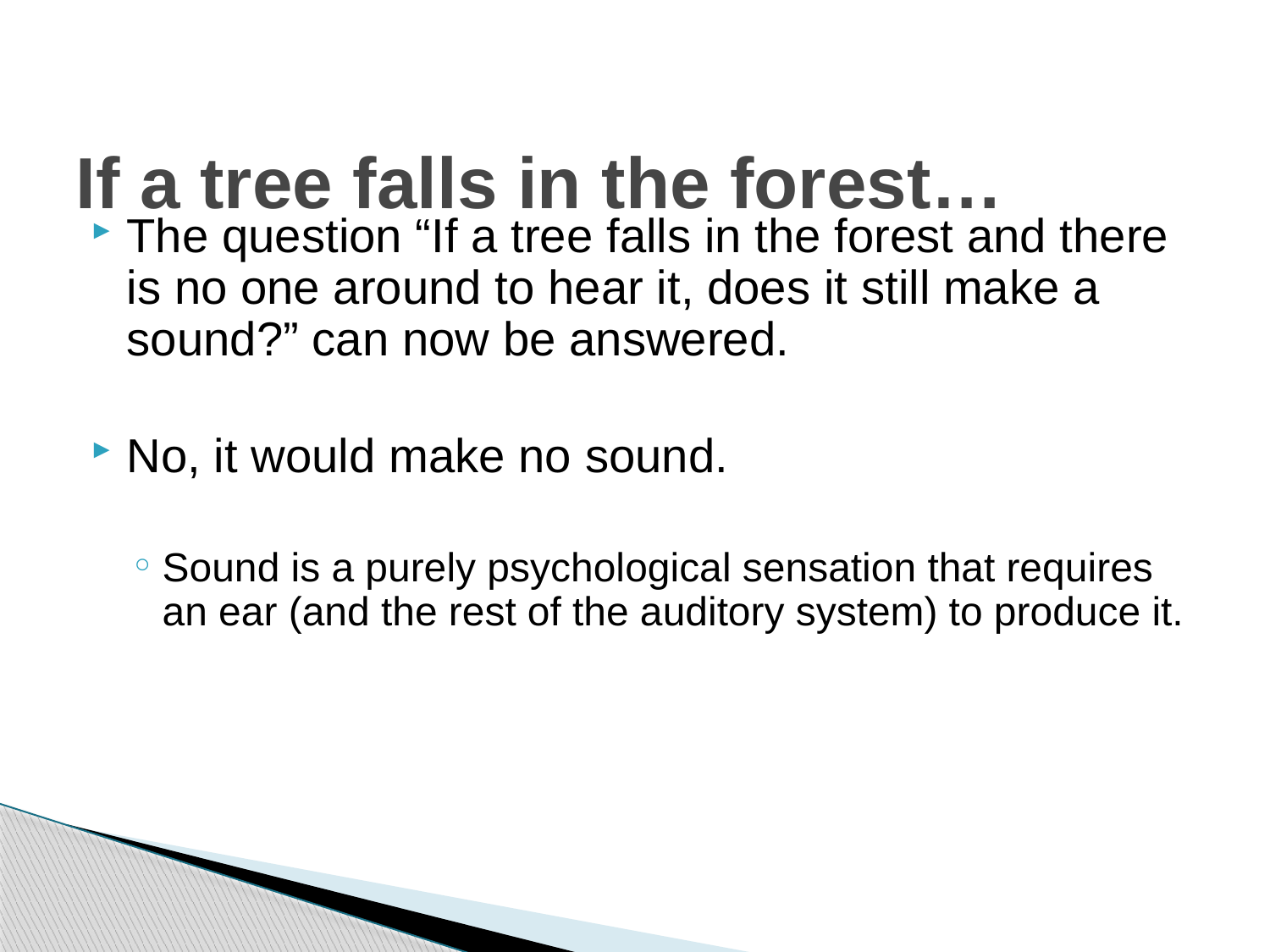

# If a tree falls in the forest…
The question “If a tree falls in the forest and there is no one around to hear it, does it still make a sound?” can now be answered.

No, it would make no sound.

Sound is a purely psychological sensation that requires an ear (and the rest of the auditory system) to produce it.